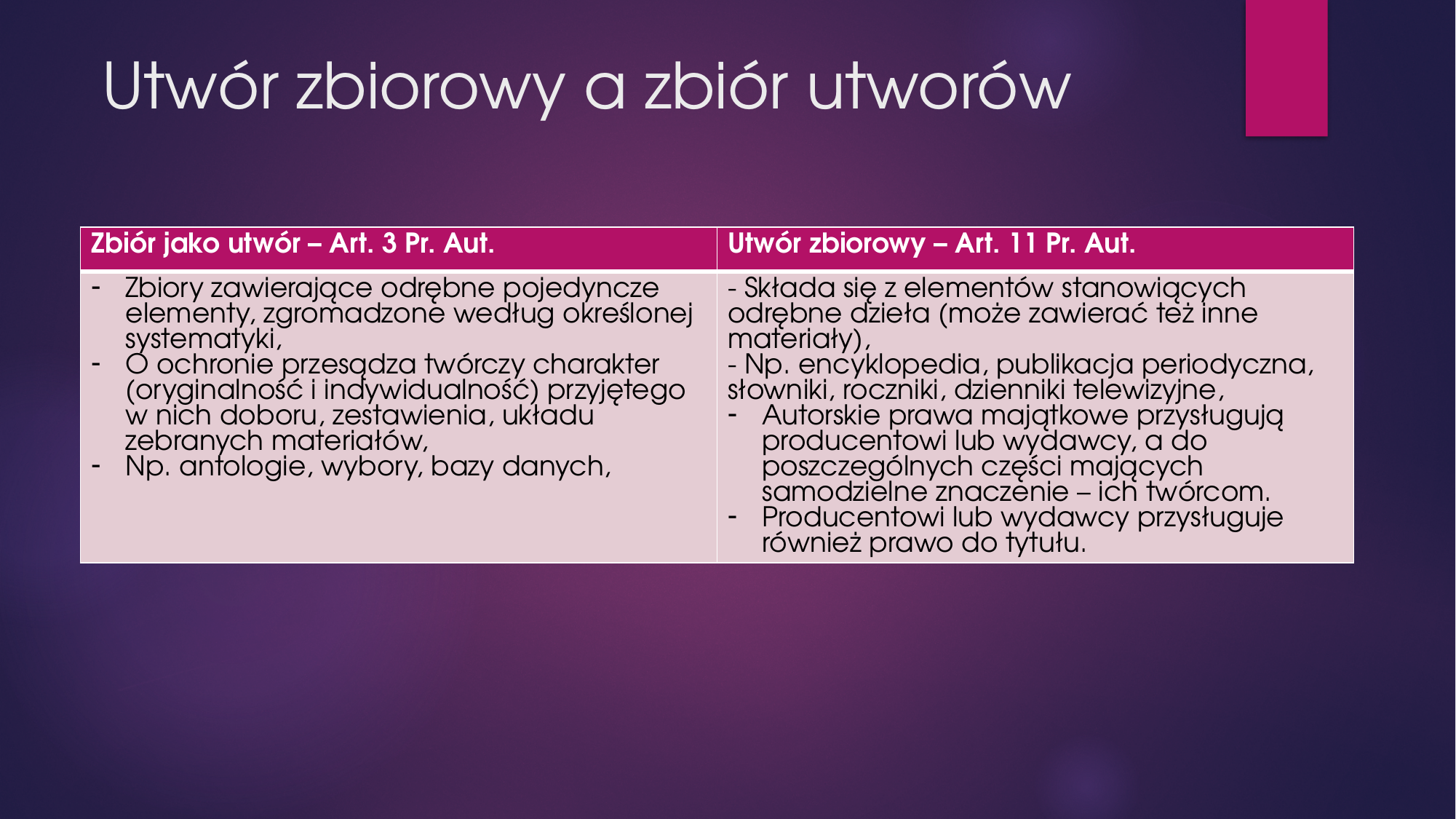

# Utwór zbiorowy a zbiór utworów
| Zbiór jako utwór – Art. 3 Pr. Aut. | Utwór zbiorowy – Art. 11 Pr. Aut. |
| --- | --- |
| Zbiory zawierające odrębne pojedyncze elementy, zgromadzone według określonej systematyki, O ochronie przesądza twórczy charakter (oryginalność i indywidualność) przyjętego w nich doboru, zestawienia, układu zebranych materiałów, Np. antologie, wybory, bazy danych, | - Składa się z elementów stanowiących odrębne dzieła (może zawierać też inne materiały), - Np. encyklopedia, publikacja periodyczna, słowniki, roczniki, dzienniki telewizyjne, Autorskie prawa majątkowe przysługują producentowi lub wydawcy, a do poszczególnych części mających samodzielne znaczenie – ich twórcom. Producentowi lub wydawcy przysługuje również prawo do tytułu. |